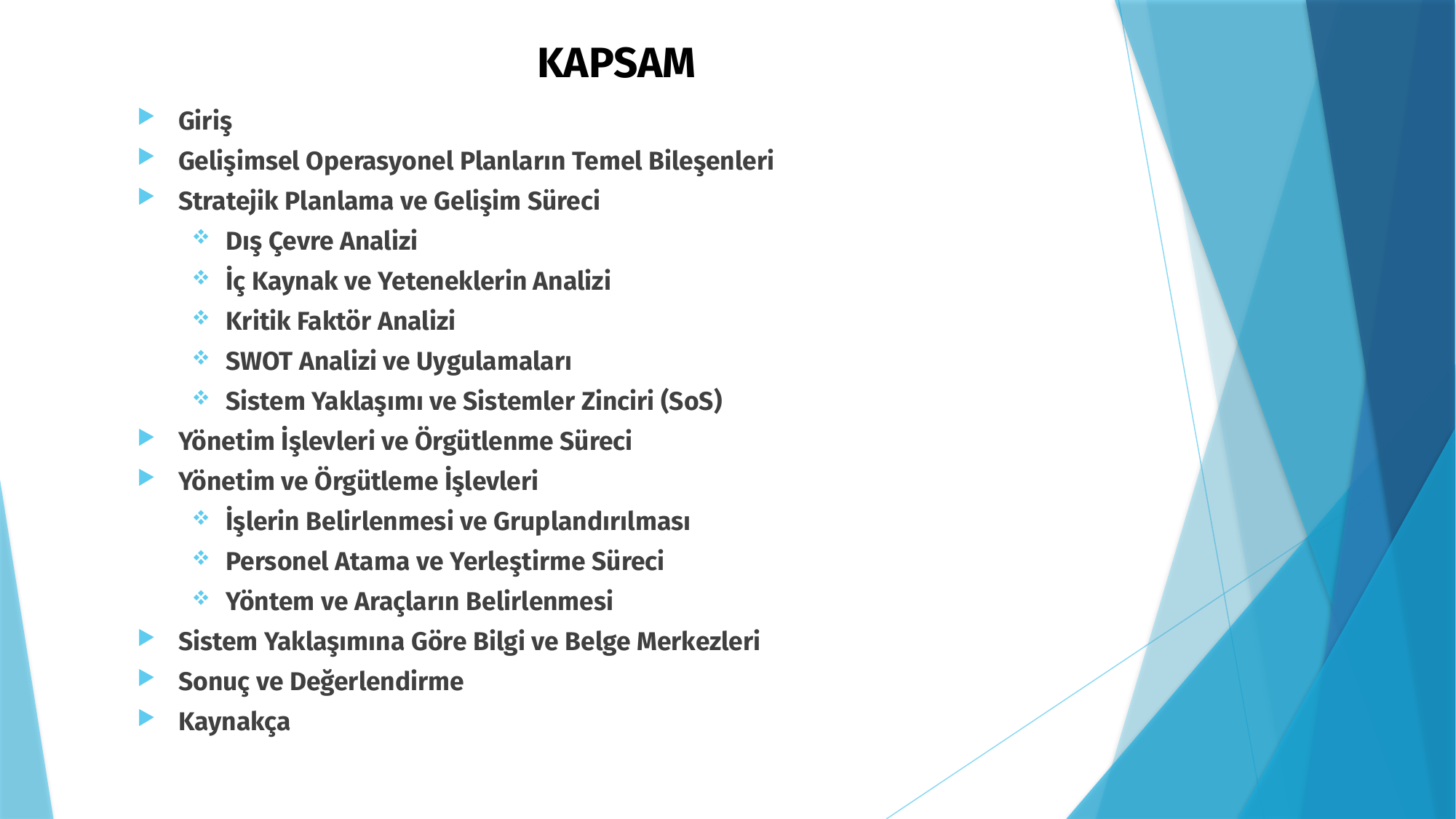

# KAPSAM
Giriş
Gelişimsel Operasyonel Planların Temel Bileşenleri
Stratejik Planlama ve Gelişim Süreci
Dış Çevre Analizi
İç Kaynak ve Yeteneklerin Analizi
Kritik Faktör Analizi
SWOT Analizi ve Uygulamaları
Sistem Yaklaşımı ve Sistemler Zinciri (SoS)
Yönetim İşlevleri ve Örgütlenme Süreci
Yönetim ve Örgütleme İşlevleri
İşlerin Belirlenmesi ve Gruplandırılması
Personel Atama ve Yerleştirme Süreci
Yöntem ve Araçların Belirlenmesi
Sistem Yaklaşımına Göre Bilgi ve Belge Merkezleri
Sonuç ve Değerlendirme
Kaynakça